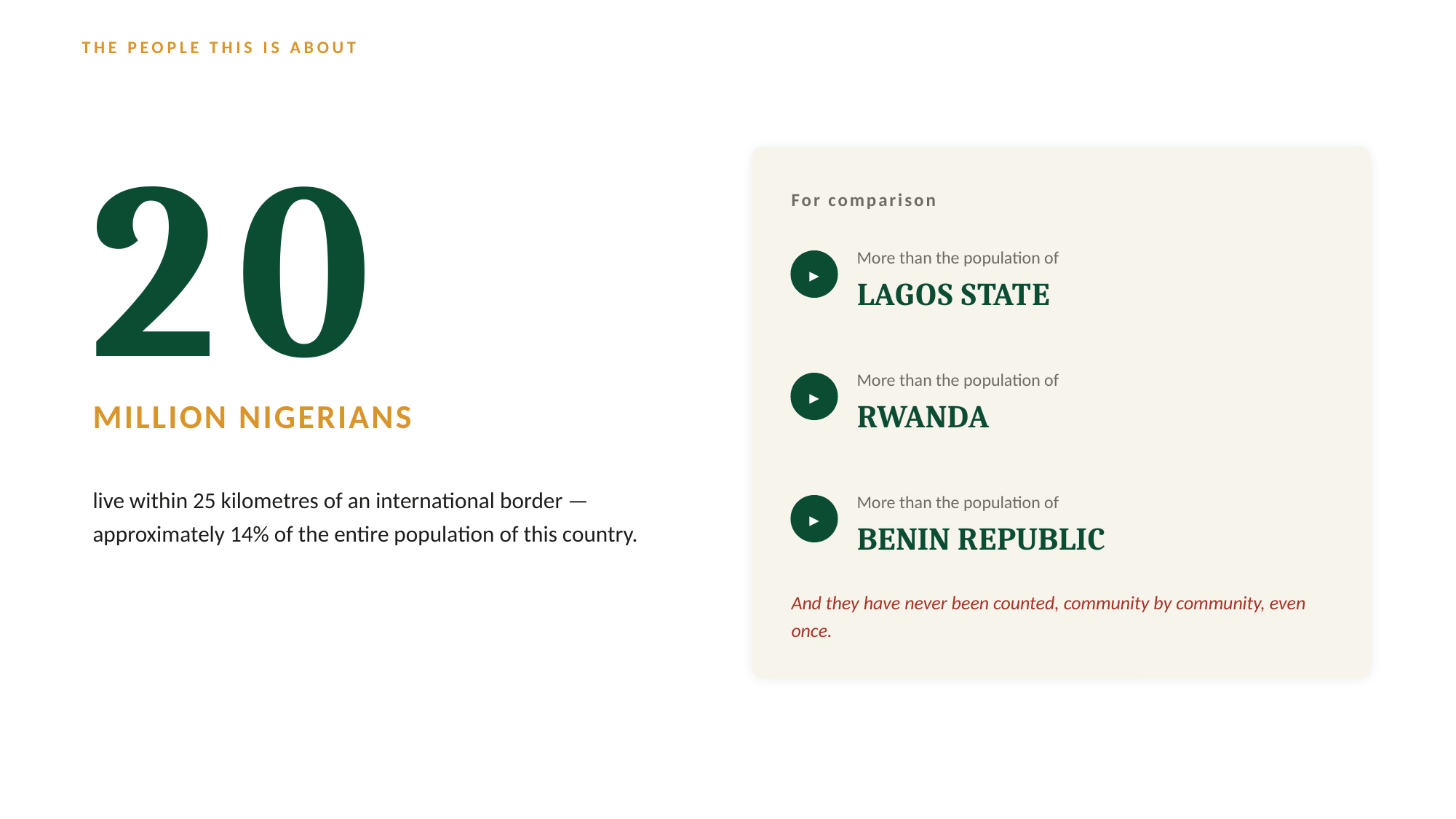

THE PEOPLE THIS IS ABOUT
20

For comparison
More than the population of

▸
LAGOS STATE
More than the population of

▸
MILLION NIGERIANS
RWANDA
live within 25 kilometres of an international border — approximately 14% of the entire population of this country.
More than the population of

▸
BENIN REPUBLIC
And they have never been counted, community by community, even once.